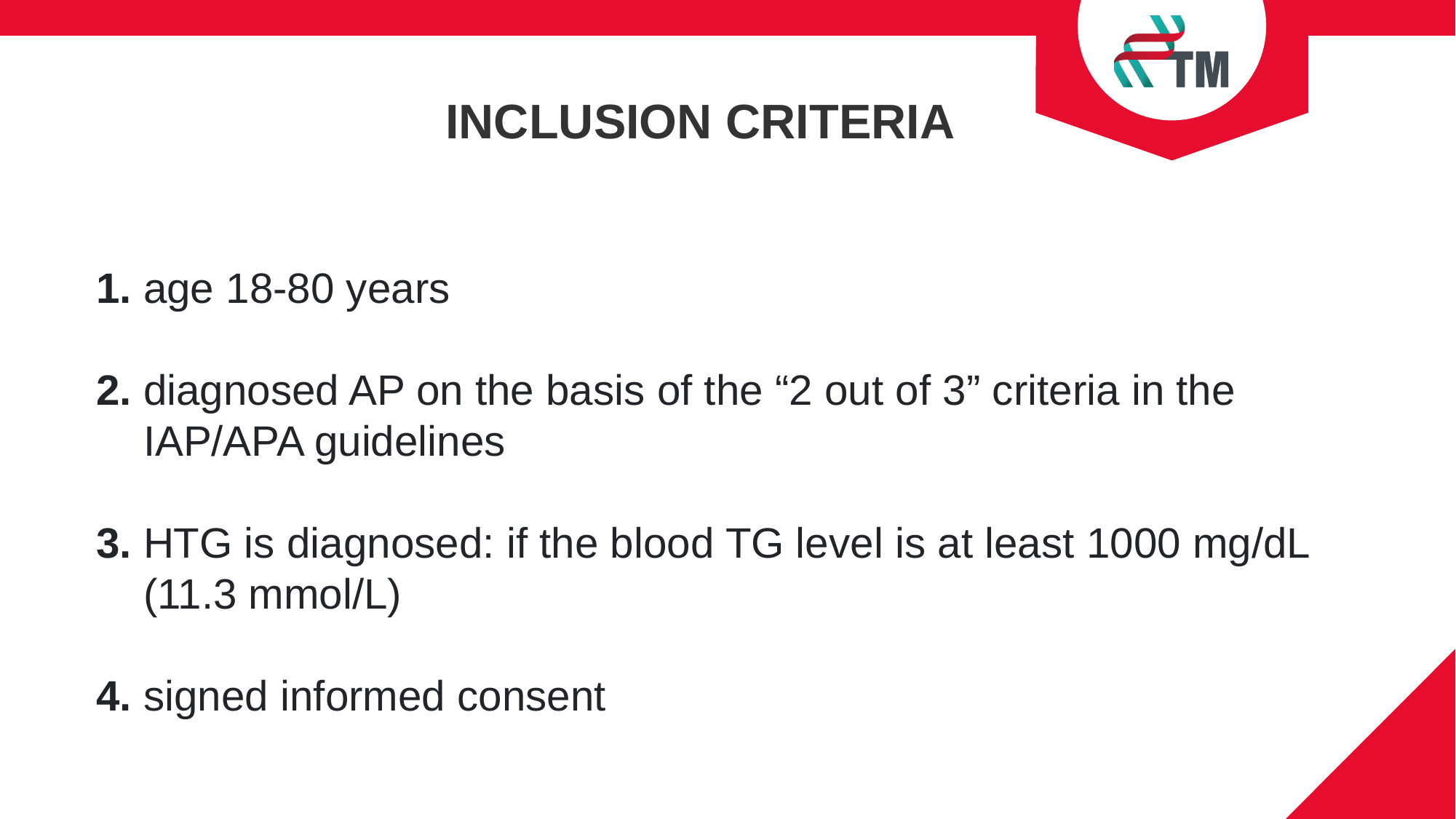

INCLUSION CRITERIA
1. age 18-80 years

2. diagnosed AP on the basis of the “2 out of 3” criteria in the
    IAP/APA guidelines

3. HTG is diagnosed: if the blood TG level is at least 1000 mg/dL
    (11.3 mmol/L)

4. signed informed consent